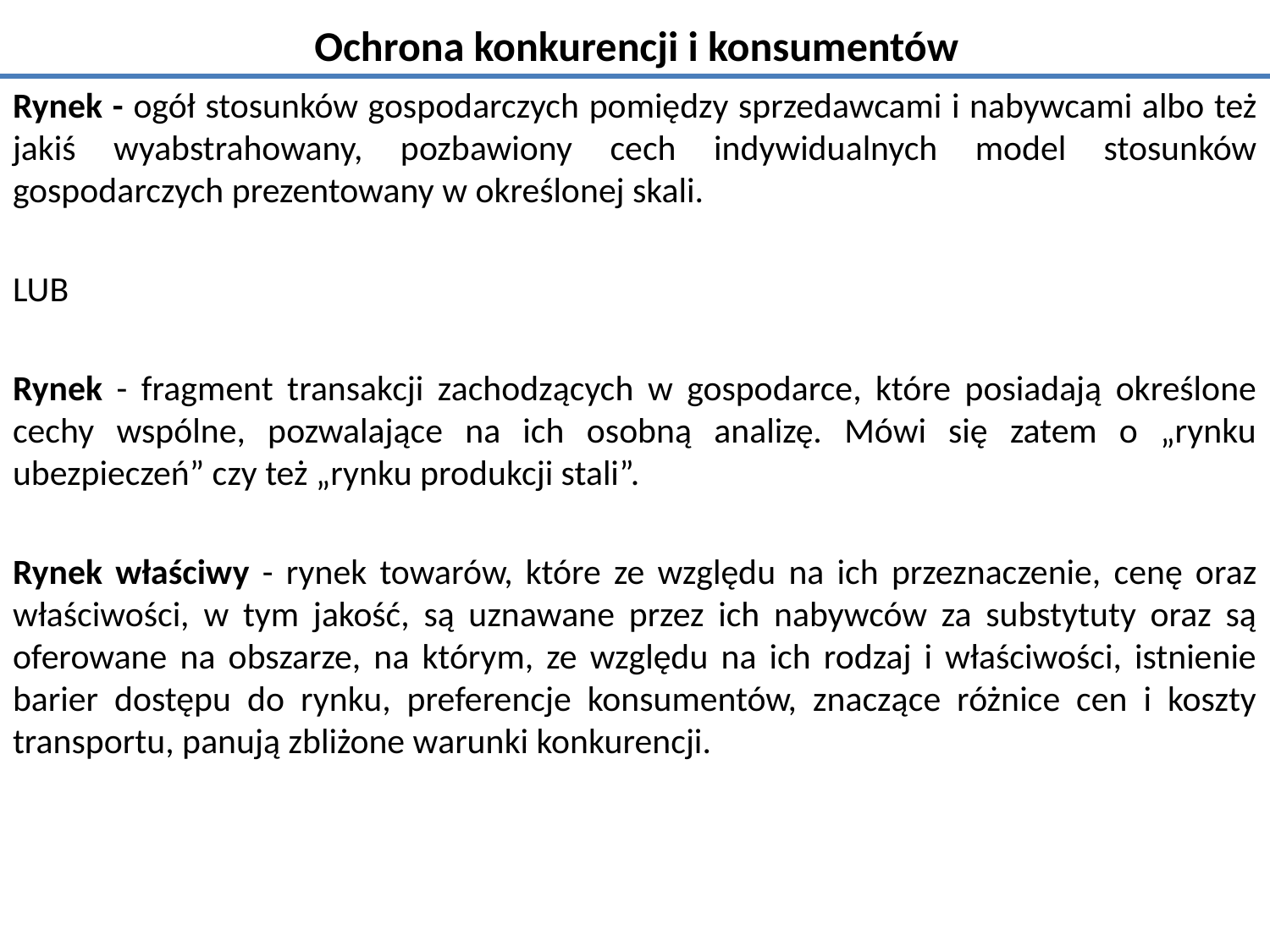

# Ochrona konkurencji i konsumentów
Rynek - ogół stosunków gospodarczych pomiędzy sprzedawcami i nabywcami albo też jakiś wyabstrahowany, pozbawiony cech indywidualnych model stosunków gospodarczych prezentowany w określonej skali.

LUB

Rynek - fragment transakcji zachodzących w gospodarce, które posiadają określone cechy wspólne, pozwalające na ich osobną analizę. Mówi się zatem o „rynku ubezpieczeń” czy też „rynku produkcji stali”.

Rynek właściwy - rynek towarów, które ze względu na ich przeznaczenie, cenę oraz właściwości, w tym jakość, są uznawane przez ich nabywców za substytuty oraz są oferowane na obszarze, na którym, ze względu na ich rodzaj i właściwości, istnienie barier dostępu do rynku, preferencje konsumentów, znaczące różnice cen i koszty transportu, panują zbliżone warunki konkurencji.